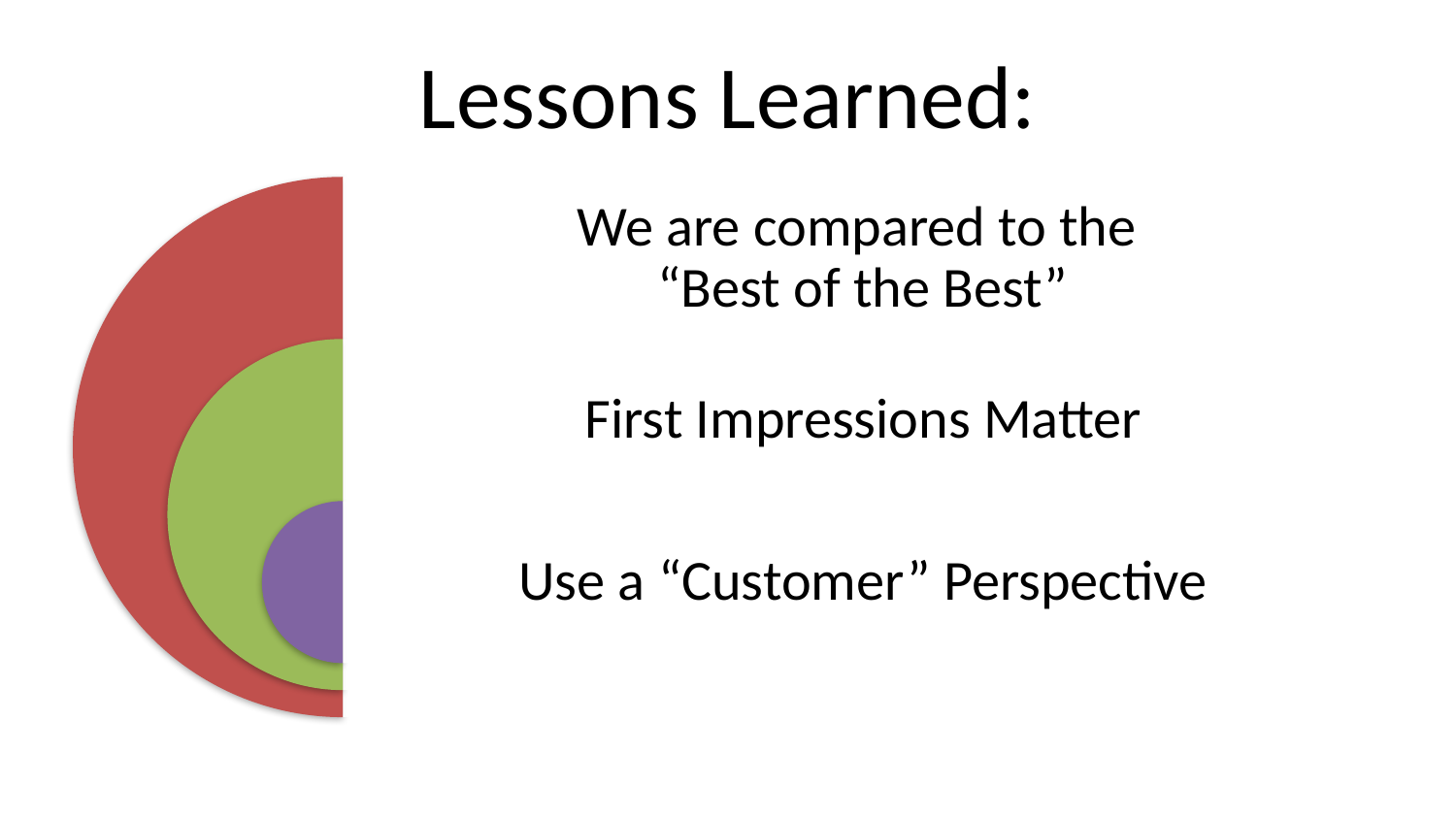

# Lessons Learned:
We are compared to the
“Best of the Best”
First Impressions Matter
Use a “Customer” Perspective